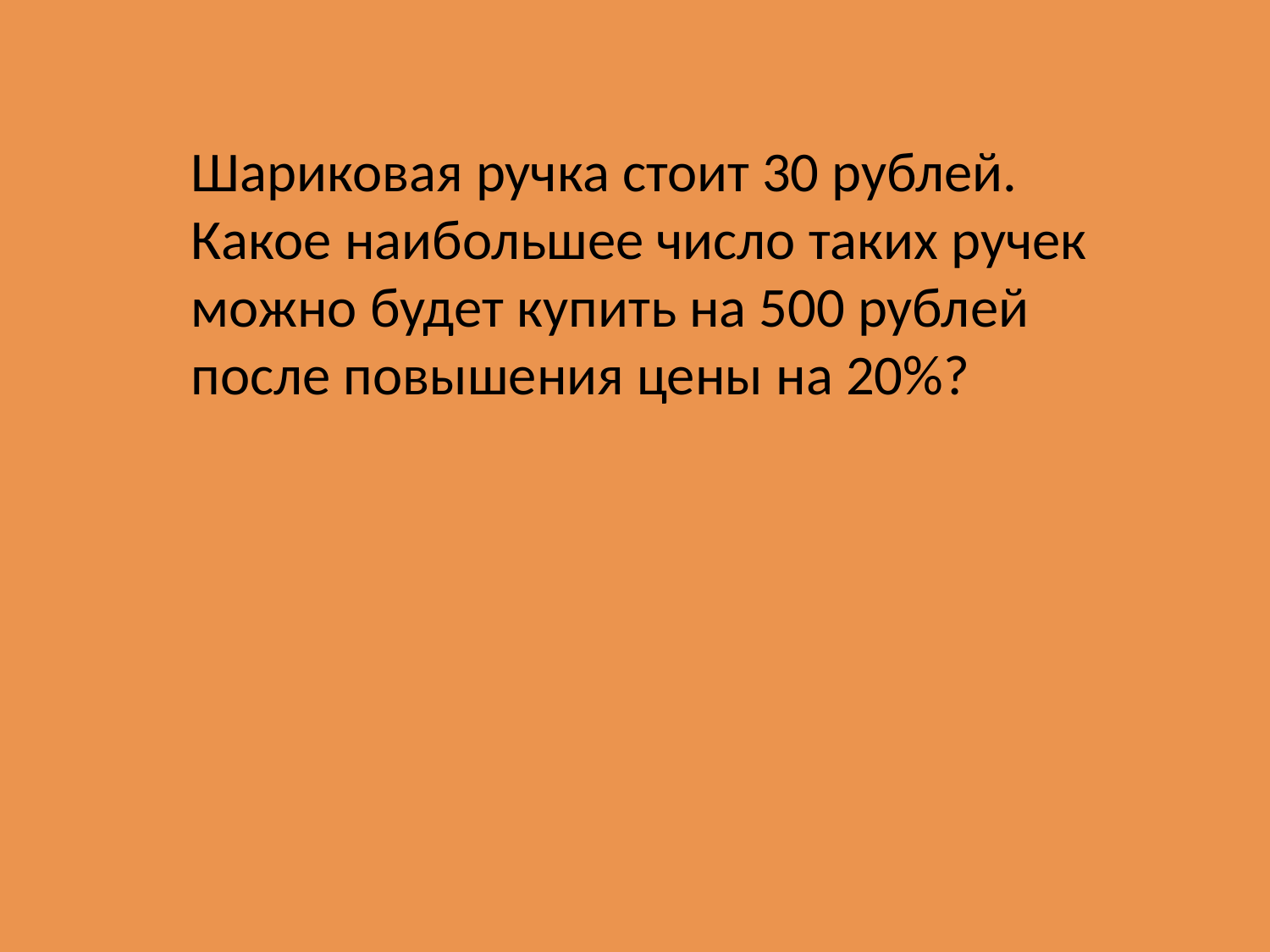

Шариковая ручка стоит 30 рублей. Какое наибольшее число таких ручек можно будет купить на 500 рублей после повышения цены на 20%?